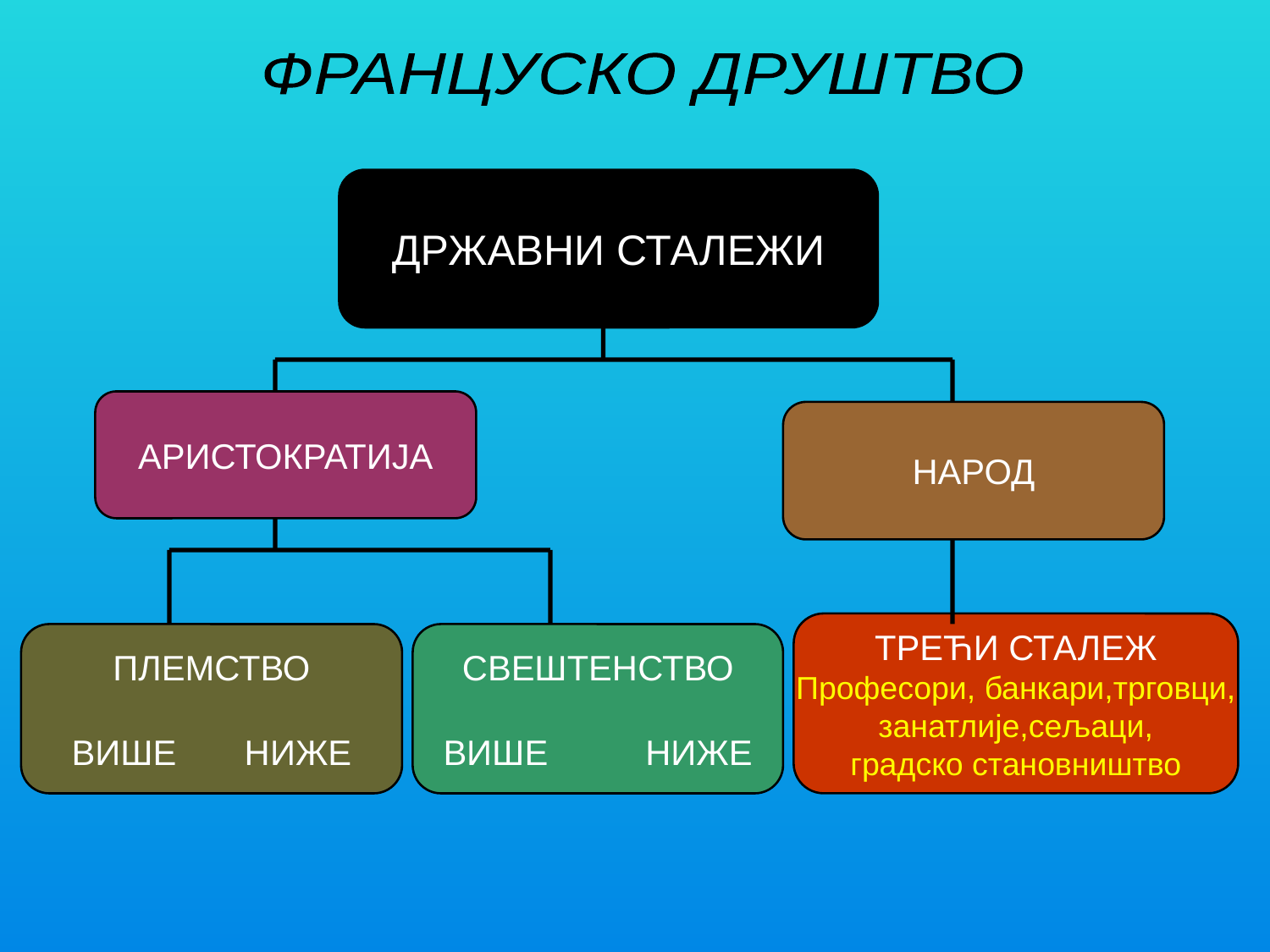

ФРАНЦУСКО ДРУШТВО
ДРЖАВНИ СТАЛЕЖИ

АРИСТОКРАТИЈА
НАРОД

ТРЕЋИ СТАЛЕЖ
Професори, банкари,трговци,
 занатлије,сељаци,
градско становништво
ПЛЕМСТВО

ВИШЕ       НИЖЕ
СВЕШТЕНСТВО

ВИШЕ          НИЖЕ